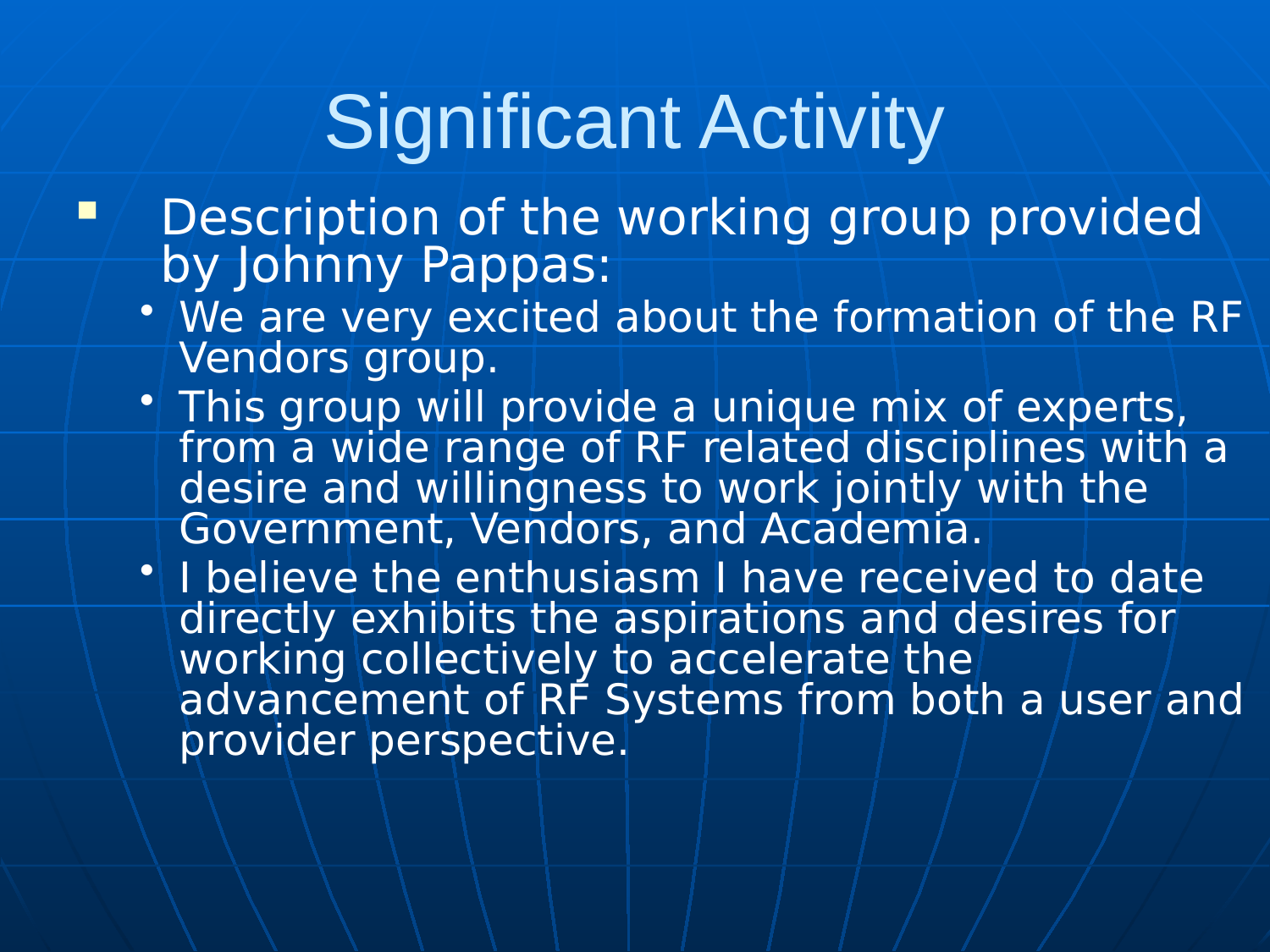

Significant Activity
Description of the working group provided by Johnny Pappas:
We are very excited about the formation of the RF Vendors group.
This group will provide a unique mix of experts, from a wide range of RF related disciplines with a desire and willingness to work jointly with the Government, Vendors, and Academia.
I believe the enthusiasm I have received to date directly exhibits the aspirations and desires for working collectively to accelerate the advancement of RF Systems from both a user and provider perspective.